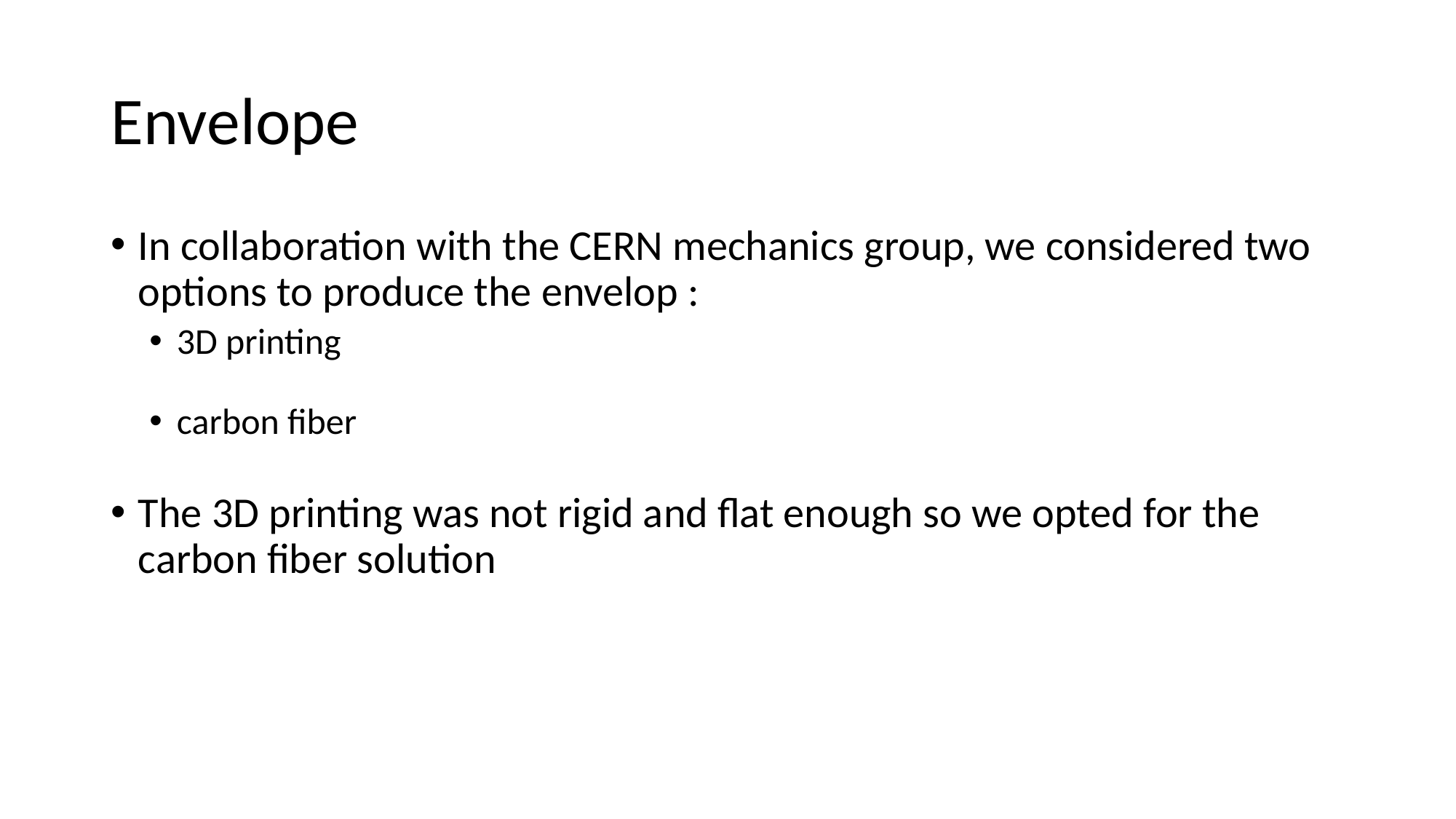

# Envelope
In collaboration with the CERN mechanics group, we considered two options to produce the envelop :
3D printing
carbon fiber
The 3D printing was not rigid and flat enough so we opted for the carbon fiber solution